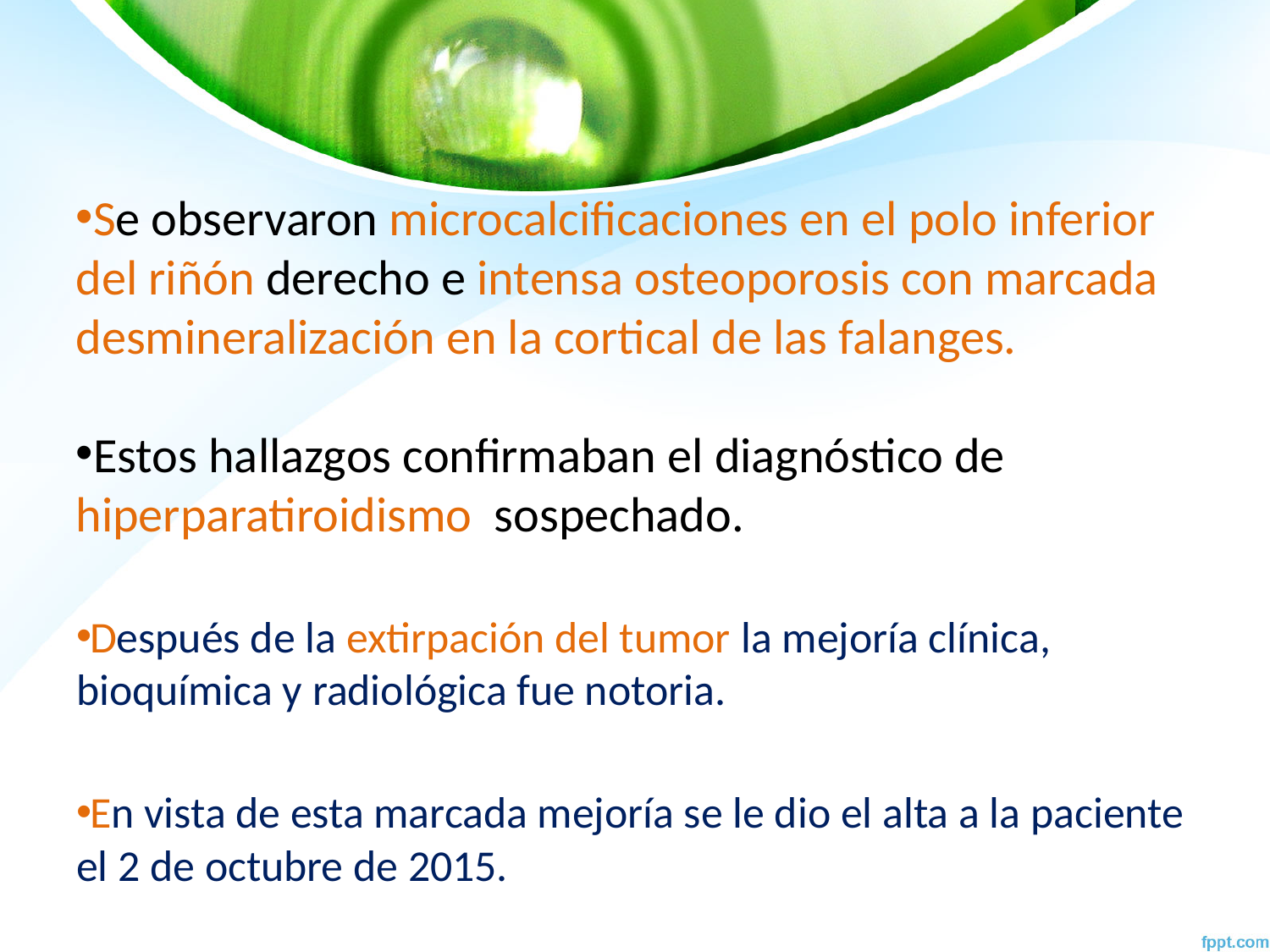

Se observaron microcalcificaciones en el polo inferior del riñón derecho e intensa osteoporosis con marcada desmineralización en la cortical de las falanges.

Estos hallazgos confirmaban el diagnóstico de hiperparatiroidismo  sospechado.
Después de la extirpación del tumor la mejoría clínica, bioquímica y radiológica fue notoria.

En vista de esta marcada mejoría se le dio el alta a la paciente el 2 de octubre de 2015.